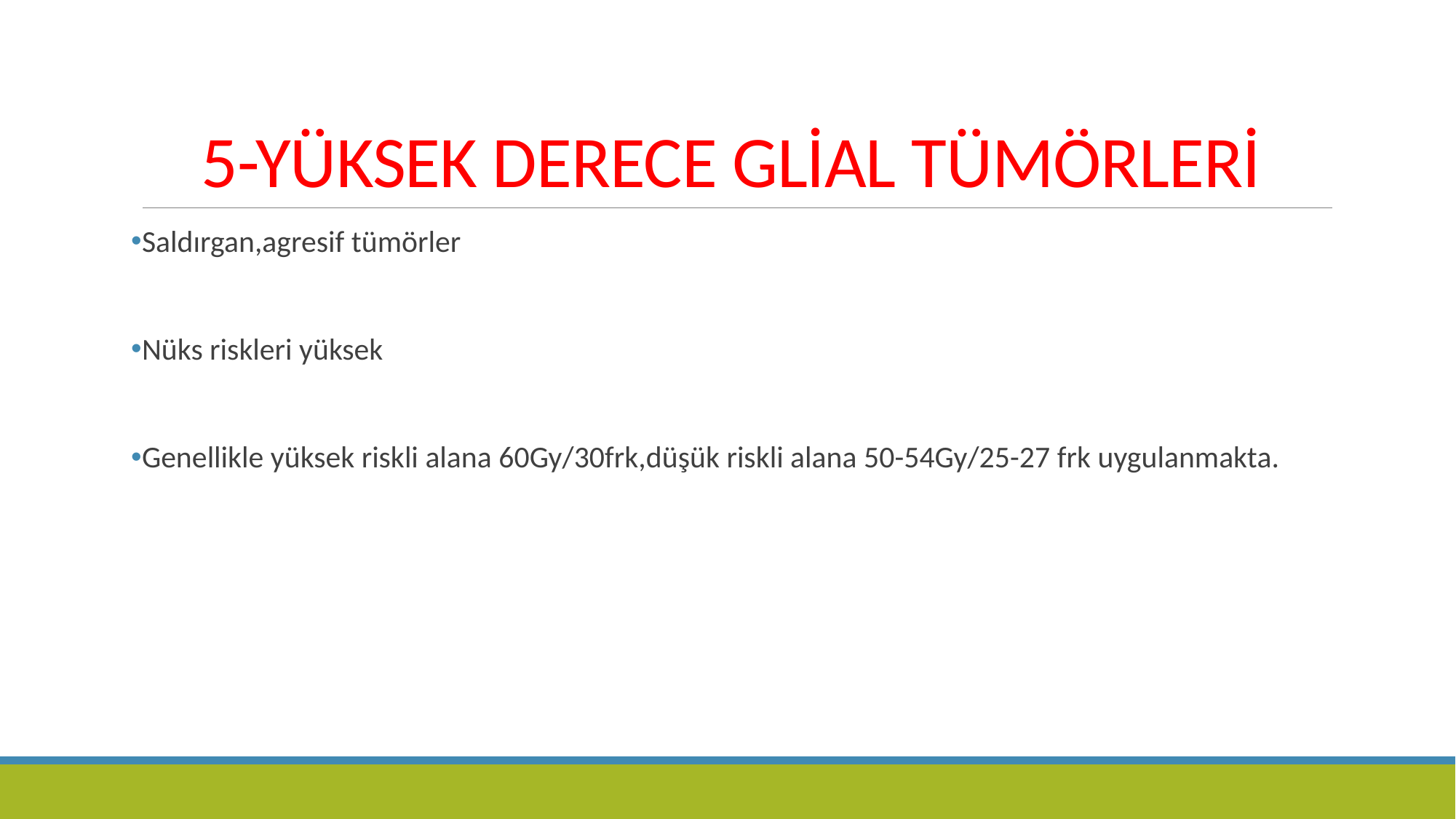

# 5-YÜKSEK DERECE GLİAL TÜMÖRLERİ
Saldırgan,agresif tümörler

Nüks riskleri yüksek

Genellikle yüksek riskli alana 60Gy/30frk,düşük riskli alana 50-54Gy/25-27 frk uygulanmakta.